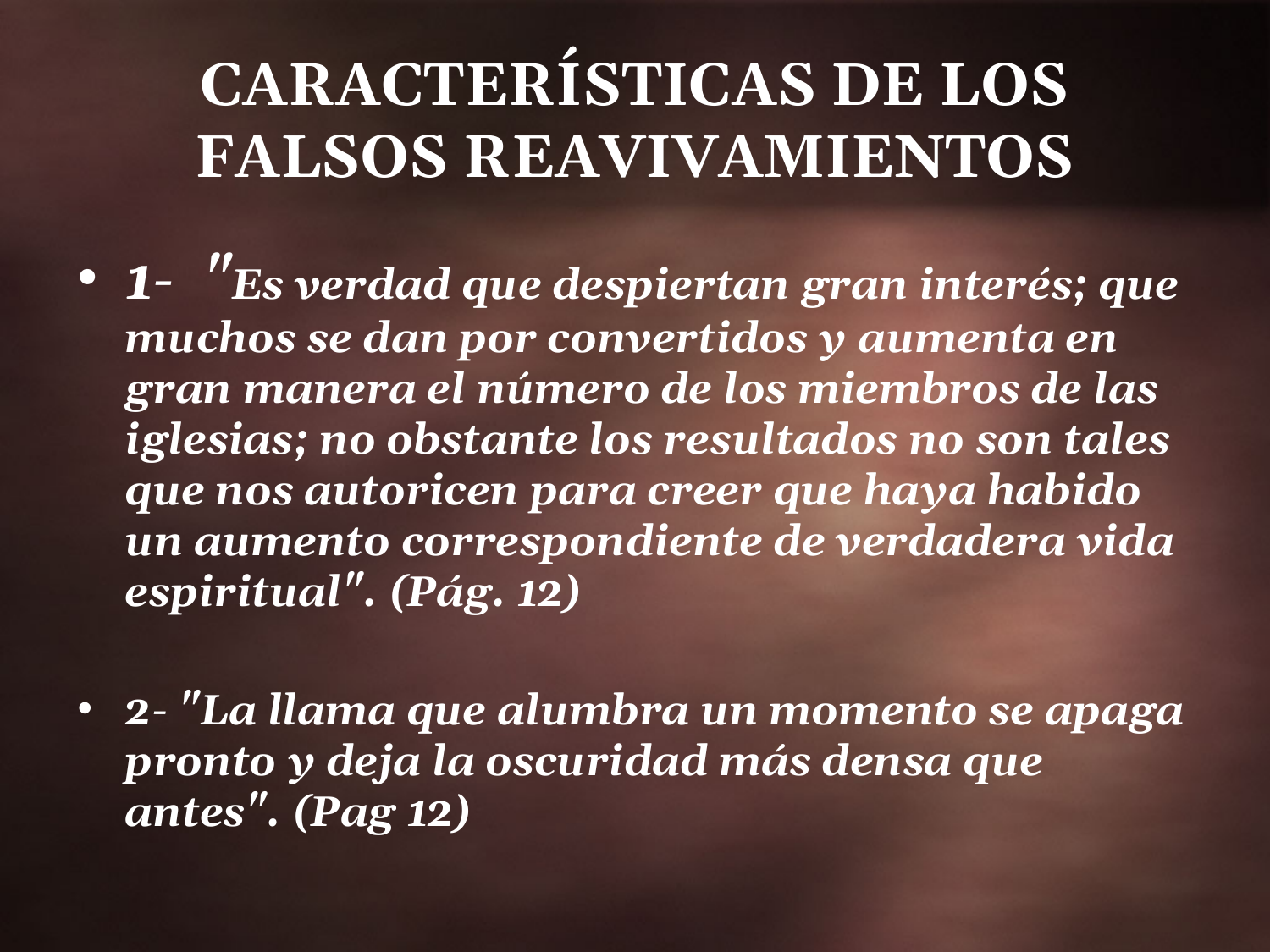

# CARACTERÍSTICAS DE LOS FALSOS REAVIVAMIENTOS
1-  "Es verdad que despiertan gran interés; que muchos se dan por convertidos y aumenta en gran manera el número de los miembros de las iglesias; no obstante los resultados no son tales que nos autoricen para creer que haya habido un aumento correspondiente de verdadera vida espiritual". (Pág. 12)

2- "La llama que alumbra un momento se apaga pronto y deja la oscuridad más densa que antes". (Pag 12)